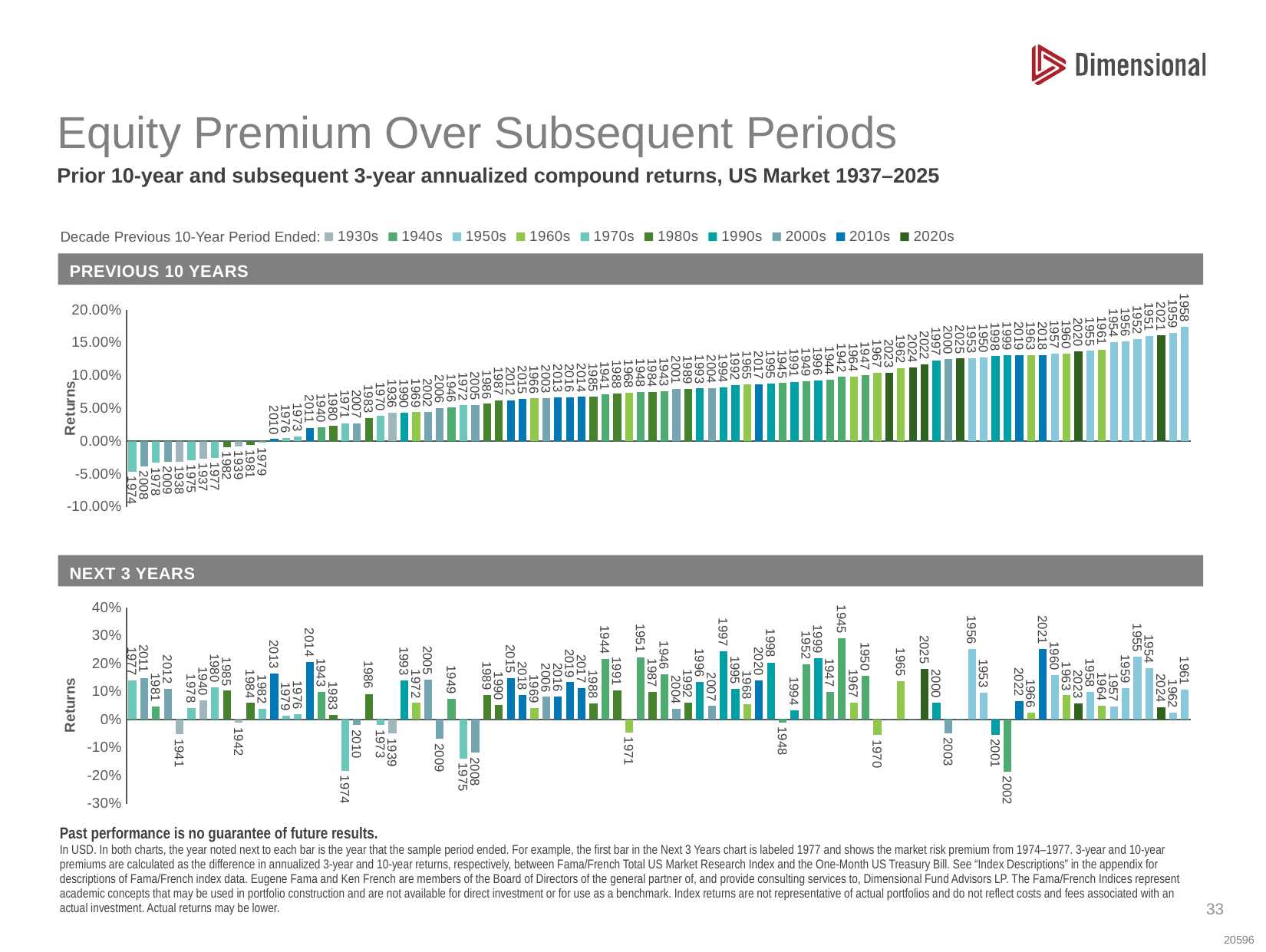

MKT9320-0620
MID 1279
# Equity Premium Over Subsequent Periods
Prior 10-year and subsequent 3-year annualized compound returns, US Market 1937–2025

### Chart

| Category | Values | 1930s | 1940s | 1950s | 1960s | 1970s | 1980s | 1990s | 2000s | 2010s | 2020s |
|---|---|---|---|---|---|---|---|---|---|---|---|
| 1974 | -0.0464505795573651 | 0.0 | 0.0 | 0.0 | 0.0 | -0.0464505795573651 | 0.0 | 0.0 | 0.0 | 0.0 | 0.0 |
| 2008 | -0.0386200012581119 | 0.0 | 0.0 | 0.0 | 0.0 | 0.0 | 0.0 | 0.0 | -0.0386200012581119 | 0.0 | 0.0 |
| 1978 | -0.0328906090265075 | 0.0 | 0.0 | 0.0 | 0.0 | -0.0328906090265075 | 0.0 | 0.0 | 0.0 | 0.0 | 0.0 |
| 2009 | -0.0313228680192285 | 0.0 | 0.0 | 0.0 | 0.0 | 0.0 | 0.0 | 0.0 | -0.0313228680192285 | 0.0 | 0.0 |
| 1938 | -0.031051085702463 | -0.031051085702463 | 0.0 | 0.0 | 0.0 | 0.0 | 0.0 | 0.0 | 0.0 | 0.0 | 0.0 |
| 1975 | -0.0290389058320992 | 0.0 | 0.0 | 0.0 | 0.0 | -0.0290389058320992 | 0.0 | 0.0 | 0.0 | 0.0 | 0.0 |
| 1937 | -0.0265704813398601 | -0.0265704813398601 | 0.0 | 0.0 | 0.0 | 0.0 | 0.0 | 0.0 | 0.0 | 0.0 | 0.0 |
| 1977 | -0.0254811909769854 | 0.0 | 0.0 | 0.0 | 0.0 | -0.0254811909769854 | 0.0 | 0.0 | 0.0 | 0.0 | 0.0 |
| 1982 | -0.0089759804977485 | 0.0 | 0.0 | 0.0 | 0.0 | 0.0 | -0.0089759804977485 | 0.0 | 0.0 | 0.0 | 0.0 |
| 1939 | -0.00806785111735464 | -0.00806785111735464 | 0.0 | 0.0 | 0.0 | 0.0 | 0.0 | 0.0 | 0.0 | 0.0 | 0.0 |
| 1981 | -0.00632069178131833 | 0.0 | 0.0 | 0.0 | 0.0 | 0.0 | -0.00632069178131833 | 0.0 | 0.0 | 0.0 | 0.0 |
| 1979 | -0.00253749392158231 | 0.0 | 0.0 | 0.0 | 0.0 | -0.00253749392158231 | 0.0 | 0.0 | 0.0 | 0.0 | 0.0 |
| 2010 | 0.00311036143683174 | 0.0 | 0.0 | 0.0 | 0.0 | 0.0 | 0.0 | 0.0 | 0.0 | 0.00311036143683174 | 0.0 |
| 1976 | 0.00519001314479817 | 0.0 | 0.0 | 0.0 | 0.0 | 0.00519001314479817 | 0.0 | 0.0 | 0.0 | 0.0 | 0.0 |
| 1973 | 0.00703566630371522 | 0.0 | 0.0 | 0.0 | 0.0 | 0.00703566630371522 | 0.0 | 0.0 | 0.0 | 0.0 | 0.0 |
| 2011 | 0.0196901819391928 | 0.0 | 0.0 | 0.0 | 0.0 | 0.0 | 0.0 | 0.0 | 0.0 | 0.0196901819391928 | 0.0 |
| 1940 | 0.0210159766188265 | 0.0 | 0.0210159766188265 | 0.0 | 0.0 | 0.0 | 0.0 | 0.0 | 0.0 | 0.0 | 0.0 |
| 1980 | 0.0235936824452509 | 0.0 | 0.0 | 0.0 | 0.0 | 0.0 | 0.0235936824452509 | 0.0 | 0.0 | 0.0 | 0.0 |
| 1971 | 0.0270056889202663 | 0.0 | 0.0 | 0.0 | 0.0 | 0.0270056889202663 | 0.0 | 0.0 | 0.0 | 0.0 | 0.0 |
| 2007 | 0.0273516344473865 | 0.0 | 0.0 | 0.0 | 0.0 | 0.0 | 0.0 | 0.0 | 0.0273516344473865 | 0.0 | 0.0 |
| 1983 | 0.0350506106383026 | 0.0 | 0.0 | 0.0 | 0.0 | 0.0 | 0.0350506106383026 | 0.0 | 0.0 | 0.0 | 0.0 |
| 1970 | 0.0388645741910199 | 0.0 | 0.0 | 0.0 | 0.0 | 0.0388645741910199 | 0.0 | 0.0 | 0.0 | 0.0 | 0.0 |
| 1936 | 0.043052489429126 | 0.043052489429126 | 0.0 | 0.0 | 0.0 | 0.0 | 0.0 | 0.0 | 0.0 | 0.0 | 0.0 |
| 1990 | 0.0430586069302694 | 0.0 | 0.0 | 0.0 | 0.0 | 0.0 | 0.0 | 0.0430586069302694 | 0.0 | 0.0 | 0.0 |
| 1969 | 0.0438963959996923 | 0.0 | 0.0 | 0.0 | 0.0438963959996923 | 0.0 | 0.0 | 0.0 | 0.0 | 0.0 | 0.0 |
| 2002 | 0.0444895635433007 | 0.0 | 0.0 | 0.0 | 0.0 | 0.0 | 0.0 | 0.0 | 0.0444895635433007 | 0.0 | 0.0 |
| 2006 | 0.0500004985513021 | 0.0 | 0.0 | 0.0 | 0.0 | 0.0 | 0.0 | 0.0 | 0.0500004985513021 | 0.0 | 0.0 |
| 1946 | 0.0512139538683747 | 0.0 | 0.0512139538683747 | 0.0 | 0.0 | 0.0 | 0.0 | 0.0 | 0.0 | 0.0 | 0.0 |
| 1972 | 0.0545230308071032 | 0.0 | 0.0 | 0.0 | 0.0 | 0.0545230308071032 | 0.0 | 0.0 | 0.0 | 0.0 | 0.0 |
| 2005 | 0.0549703343902563 | 0.0 | 0.0 | 0.0 | 0.0 | 0.0 | 0.0 | 0.0 | 0.0549703343902563 | 0.0 | 0.0 |
| 1986 | 0.056794612892364 | 0.0 | 0.0 | 0.0 | 0.0 | 0.0 | 0.056794612892364 | 0.0 | 0.0 | 0.0 | 0.0 |
| 1987 | 0.0619535982562553 | 0.0 | 0.0 | 0.0 | 0.0 | 0.0 | 0.0619535982562553 | 0.0 | 0.0 | 0.0 | 0.0 |
| 2012 | 0.0624329944191424 | 0.0 | 0.0 | 0.0 | 0.0 | 0.0 | 0.0 | 0.0 | 0.0 | 0.0624329944191424 | 0.0 |
| 2015 | 0.0640576866281932 | 0.0 | 0.0 | 0.0 | 0.0 | 0.0 | 0.0 | 0.0 | 0.0 | 0.0640576866281932 | 0.0 |
| 1966 | 0.0649443927311049 | 0.0 | 0.0 | 0.0 | 0.0649443927311049 | 0.0 | 0.0 | 0.0 | 0.0 | 0.0 | 0.0 |
| 2003 | 0.0650110764778284 | 0.0 | 0.0 | 0.0 | 0.0 | 0.0 | 0.0 | 0.0 | 0.0650110764778284 | 0.0 | 0.0 |
| 2013 | 0.066264792610891 | 0.0 | 0.0 | 0.0 | 0.0 | 0.0 | 0.0 | 0.0 | 0.0 | 0.066264792610891 | 0.0 |
| 2016 | 0.0668831465724156 | 0.0 | 0.0 | 0.0 | 0.0 | 0.0 | 0.0 | 0.0 | 0.0 | 0.0668831465724156 | 0.0 |
| 2014 | 0.0672640851451507 | 0.0 | 0.0 | 0.0 | 0.0 | 0.0 | 0.0 | 0.0 | 0.0 | 0.0672640851451507 | 0.0 |
| 1985 | 0.0679117818921071 | 0.0 | 0.0 | 0.0 | 0.0 | 0.0 | 0.0679117818921071 | 0.0 | 0.0 | 0.0 | 0.0 |
| 1941 | 0.0707275000259047 | 0.0 | 0.0707275000259047 | 0.0 | 0.0 | 0.0 | 0.0 | 0.0 | 0.0 | 0.0 | 0.0 |
| 1988 | 0.0727789082536108 | 0.0 | 0.0 | 0.0 | 0.0 | 0.0 | 0.0727789082536108 | 0.0 | 0.0 | 0.0 | 0.0 |
| 1968 | 0.0732998776606206 | 0.0 | 0.0 | 0.0 | 0.0732998776606206 | 0.0 | 0.0 | 0.0 | 0.0 | 0.0 | 0.0 |
| 1948 | 0.0746871336339285 | 0.0 | 0.0746871336339285 | 0.0 | 0.0 | 0.0 | 0.0 | 0.0 | 0.0 | 0.0 | 0.0 |
| 1984 | 0.0747754593640011 | 0.0 | 0.0 | 0.0 | 0.0 | 0.0 | 0.0747754593640011 | 0.0 | 0.0 | 0.0 | 0.0 |
| 1943 | 0.0759715331385846 | 0.0 | 0.0759715331385846 | 0.0 | 0.0 | 0.0 | 0.0 | 0.0 | 0.0 | 0.0 | 0.0 |
| 2001 | 0.0791715613814734 | 0.0 | 0.0 | 0.0 | 0.0 | 0.0 | 0.0 | 0.0 | 0.0791715613814734 | 0.0 | 0.0 |
| 1989 | 0.0797503829298307 | 0.0 | 0.0 | 0.0 | 0.0 | 0.0 | 0.0797503829298307 | 0.0 | 0.0 | 0.0 | 0.0 |
| 1993 | 0.0801500020969592 | 0.0 | 0.0 | 0.0 | 0.0 | 0.0 | 0.0 | 0.0801500020969592 | 0.0 | 0.0 | 0.0 |
| 2004 | 0.0804886088207502 | 0.0 | 0.0 | 0.0 | 0.0 | 0.0 | 0.0 | 0.0 | 0.0804886088207502 | 0.0 | 0.0 |
| 1994 | 0.0815484377090838 | 0.0 | 0.0 | 0.0 | 0.0 | 0.0 | 0.0 | 0.0815484377090838 | 0.0 | 0.0 | 0.0 |
| 1992 | 0.0854010819231292 | 0.0 | 0.0 | 0.0 | 0.0 | 0.0 | 0.0 | 0.0854010819231292 | 0.0 | 0.0 | 0.0 |
| 1965 | 0.0862334624801404 | 0.0 | 0.0 | 0.0 | 0.0862334624801404 | 0.0 | 0.0 | 0.0 | 0.0 | 0.0 | 0.0 |
| 2017 | 0.0864121317160185 | 0.0 | 0.0 | 0.0 | 0.0 | 0.0 | 0.0 | 0.0 | 0.0 | 0.0864121317160185 | 0.0 |
| 1995 | 0.087229167336669 | 0.0 | 0.0 | 0.0 | 0.0 | 0.0 | 0.0 | 0.087229167336669 | 0.0 | 0.0 | 0.0 |
| 1945 | 0.0883376995794474 | 0.0 | 0.0883376995794474 | 0.0 | 0.0 | 0.0 | 0.0 | 0.0 | 0.0 | 0.0 | 0.0 |
| 1991 | 0.0900955425386567 | 0.0 | 0.0 | 0.0 | 0.0 | 0.0 | 0.0 | 0.0900955425386567 | 0.0 | 0.0 | 0.0 |
| 1949 | 0.0908731635436053 | 0.0 | 0.0908731635436053 | 0.0 | 0.0 | 0.0 | 0.0 | 0.0 | 0.0 | 0.0 | 0.0 |
| 1996 | 0.0927880536774086 | 0.0 | 0.0 | 0.0 | 0.0 | 0.0 | 0.0 | 0.0927880536774086 | 0.0 | 0.0 | 0.0 |
| 1944 | 0.0933418351262001 | 0.0 | 0.0933418351262001 | 0.0 | 0.0 | 0.0 | 0.0 | 0.0 | 0.0 | 0.0 | 0.0 |
| 1942 | 0.0977995168349557 | 0.0 | 0.0977995168349557 | 0.0 | 0.0 | 0.0 | 0.0 | 0.0 | 0.0 | 0.0 | 0.0 |
| 1964 | 0.0987706898933418 | 0.0 | 0.0 | 0.0 | 0.0987706898933418 | 0.0 | 0.0 | 0.0 | 0.0 | 0.0 | 0.0 |
| 1947 | 0.100596852932694 | 0.0 | 0.100596852932694 | 0.0 | 0.0 | 0.0 | 0.0 | 0.0 | 0.0 | 0.0 | 0.0 |
| 1967 | 0.103808215871054 | 0.0 | 0.0 | 0.0 | 0.103808215871054 | 0.0 | 0.0 | 0.0 | 0.0 | 0.0 | 0.0 |
| 2023 | 0.104590585594402 | 0.0 | 0.0 | 0.0 | 0.0 | 0.0 | 0.0 | 0.0 | 0.0 | 0.0 | 0.104590585594402 |
| 1962 | 0.111241217910223 | 0.0 | 0.0 | 0.0 | 0.111241217910223 | 0.0 | 0.0 | 0.0 | 0.0 | 0.0 | 0.0 |
| 2024 | 0.111896145323563 | 0.0 | 0.0 | 0.0 | 0.0 | 0.0 | 0.0 | 0.0 | 0.0 | 0.0 | 0.111896145323563 |
| 2022 | 0.116698856596612 | 0.0 | 0.0 | 0.0 | 0.0 | 0.0 | 0.0 | 0.0 | 0.0 | 0.0 | 0.116698856596612 |
| 1997 | 0.122731991834838 | 0.0 | 0.0 | 0.0 | 0.0 | 0.0 | 0.0 | 0.122731991834838 | 0.0 | 0.0 | 0.0 |
| 2000 | 0.125362610343634 | 0.0 | 0.0 | 0.0 | 0.0 | 0.0 | 0.0 | 0.0 | 0.125362610343634 | 0.0 | 0.0 |
| 2025 | 0.125820285026519 | 0.0 | 0.0 | 0.0 | 0.0 | 0.0 | 0.0 | 0.0 | 0.0 | 0.0 | 0.125820285026519 |
| 1953 | 0.126426971905881 | 0.0 | 0.0 | 0.126426971905881 | 0.0 | 0.0 | 0.0 | 0.0 | 0.0 | 0.0 | 0.0 |
| 1950 | 0.127240705700105 | 0.0 | 0.0 | 0.127240705700105 | 0.0 | 0.0 | 0.0 | 0.0 | 0.0 | 0.0 | 0.0 |
| 1998 | 0.130331655983571 | 0.0 | 0.0 | 0.0 | 0.0 | 0.0 | 0.0 | 0.130331655983571 | 0.0 | 0.0 | 0.0 |
| 1999 | 0.130624979587947 | 0.0 | 0.0 | 0.0 | 0.0 | 0.0 | 0.0 | 0.130624979587947 | 0.0 | 0.0 | 0.0 |
| 2019 | 0.130790608028433 | 0.0 | 0.0 | 0.0 | 0.0 | 0.0 | 0.0 | 0.0 | 0.0 | 0.130790608028433 | 0.0 |
| 1963 | 0.130886724436797 | 0.0 | 0.0 | 0.0 | 0.130886724436797 | 0.0 | 0.0 | 0.0 | 0.0 | 0.0 | 0.0 |
| 2018 | 0.131225204232693 | 0.0 | 0.0 | 0.0 | 0.0 | 0.0 | 0.0 | 0.0 | 0.0 | 0.131225204232693 | 0.0 |
| 1957 | 0.13352162122569 | 0.0 | 0.0 | 0.13352162122569 | 0.0 | 0.0 | 0.0 | 0.0 | 0.0 | 0.0 | 0.0 |
| 1960 | 0.133881537477872 | 0.0 | 0.0 | 0.0 | 0.133881537477872 | 0.0 | 0.0 | 0.0 | 0.0 | 0.0 | 0.0 |
| 2020 | 0.136677724792779 | 0.0 | 0.0 | 0.0 | 0.0 | 0.0 | 0.0 | 0.0 | 0.0 | 0.0 | 0.136677724792779 |
| 1955 | 0.137498369218961 | 0.0 | 0.0 | 0.137498369218961 | 0.0 | 0.0 | 0.0 | 0.0 | 0.0 | 0.0 | 0.0 |
| 1961 | 0.139118234066923 | 0.0 | 0.0 | 0.0 | 0.139118234066923 | 0.0 | 0.0 | 0.0 | 0.0 | 0.0 | 0.0 |
| 1954 | 0.150471666645343 | 0.0 | 0.0 | 0.150471666645343 | 0.0 | 0.0 | 0.0 | 0.0 | 0.0 | 0.0 | 0.0 |
| 1956 | 0.152288538693153 | 0.0 | 0.0 | 0.152288538693153 | 0.0 | 0.0 | 0.0 | 0.0 | 0.0 | 0.0 | 0.0 |
| 1952 | 0.155772348073631 | 0.0 | 0.0 | 0.155772348073631 | 0.0 | 0.0 | 0.0 | 0.0 | 0.0 | 0.0 | 0.0 |
| 1951 | 0.160207565337139 | 0.0 | 0.0 | 0.160207565337139 | 0.0 | 0.0 | 0.0 | 0.0 | 0.0 | 0.0 | 0.0 |
| 2021 | 0.160816896346239 | 0.0 | 0.0 | 0.0 | 0.0 | 0.0 | 0.0 | 0.0 | 0.0 | 0.0 | 0.160816896346239 |
| 1959 | 0.164647539851129 | 0.0 | 0.0 | 0.164647539851129 | 0.0 | 0.0 | 0.0 | 0.0 | 0.0 | 0.0 | 0.0 |
| 1958 | 0.174095640676563 | 0.0 | 0.0 | 0.174095640676563 | 0.0 | 0.0 | 0.0 | 0.0 | 0.0 | 0.0 | 0.0 |
Decade Previous 10-Year Period Ended:
Previous 10 Years
Next 3 Years

### Chart

| Category | Values | 1930s | 1940s | 1950s | 1960s | 1970s | 1980s | 1990s | 2000s | 2010s | 2020s |
|---|---|---|---|---|---|---|---|---|---|---|---|
| 1977 | 0.14055606450242 | 0.0 | 0.0 | 0.0 | 0.0 | 0.14055606450242 | 0.0 | 0.0 | 0.0 | 0.0 | 0.0 |
| 2011 | 0.148604243672913 | 0.0 | 0.0 | 0.0 | 0.0 | 0.0 | 0.0 | 0.0 | 0.148604243672913 | 0.0 | 0.0 |
| 1981 | 0.046391599792382 | None | None | None | None | None | None | None | None | None | None |
| 2012 | 0.110873435448497 | 0.0 | 0.0 | 0.0 | 0.0 | 0.0 | 0.0 | 0.0 | 0.110873435448497 | 0.0 | 0.0 |
| 1941 | -0.0525037513205996 | -0.0525037513205996 | 0.0 | 0.0 | 0.0 | 0.0 | 0.0 | 0.0 | 0.0 | 0.0 | 0.0 |
| 1978 | 0.0422117479612669 | 0.0 | 0.0 | 0.0 | 0.0 | 0.0422117479612669 | 0.0 | 0.0 | 0.0 | 0.0 | 0.0 |
| 1940 | 0.0684337332860983 | 0.0684337332860983 | 0.0 | 0.0 | 0.0 | 0.0 | 0.0 | 0.0 | 0.0 | 0.0 | 0.0 |
| 1980 | 0.116034924886058 | 0.0 | 0.0 | 0.0 | 0.0 | 0.116034924886058 | 0.0 | 0.0 | 0.0 | 0.0 | 0.0 |
| 1985 | 0.102826441044564 | 0.0 | 0.0 | 0.0 | 0.0 | 0.0 | 0.102826441044564 | 0.0 | 0.0 | 0.0 | 0.0 |
| 1942 | -0.0121253778003794 | -0.0121253778003794 | 0.0 | 0.0 | 0.0 | 0.0 | 0.0 | 0.0 | 0.0 | 0.0 | 0.0 |
| 1984 | 0.0590377816896002 | 0.0 | 0.0 | 0.0 | 0.0 | 0.0 | 0.0590377816896002 | 0.0 | 0.0 | 0.0 | 0.0 |
| 1982 | 0.0395683322709204 | 0.0 | 0.0 | 0.0 | 0.0 | 0.0395683322709204 | 0.0 | 0.0 | 0.0 | 0.0 | 0.0 |
| 2013 | 0.164577975812966 | 0.0 | 0.0 | 0.0 | 0.0 | 0.0 | 0.0 | 0.0 | 0.0 | 0.164577975812966 | 0.0 |
| 1979 | 0.0144415500214237 | 0.0 | 0.0 | 0.0 | 0.0 | 0.0144415500214237 | 0.0 | 0.0 | 0.0 | 0.0 | 0.0 |
| 1976 | 0.0195060905073141 | 0.0 | 0.0 | 0.0 | 0.0 | 0.0195060905073141 | 0.0 | 0.0 | 0.0 | 0.0 | 0.0 |
| 2014 | 0.206519300252934 | 0.0 | 0.0 | 0.0 | 0.0 | 0.0 | 0.0 | 0.0 | 0.0 | 0.206519300252934 | 0.0 |
| 1943 | 0.0996134202005894 | None | None | None | None | None | None | None | None | None | None |
| 1983 | 0.0159856840413388 | 0.0 | 0.0 | 0.0 | 0.0 | 0.0 | 0.0159856840413388 | 0.0 | 0.0 | 0.0 | 0.0 |
| 1974 | -0.182702149849028 | 0.0 | 0.0 | 0.0 | 0.0 | -0.182702149849028 | 0.0 | 0.0 | 0.0 | 0.0 | 0.0 |
| 2010 | -0.0205474864730836 | 0.0 | 0.0 | 0.0 | 0.0 | 0.0 | 0.0 | 0.0 | -0.0205474864730836 | 0.0 | 0.0 |
| 1986 | 0.091561412306066 | 0.0 | 0.0 | 0.0 | 0.0 | 0.0 | 0.091561412306066 | 0.0 | 0.0 | 0.0 | 0.0 |
| 1973 | -0.019486349997254 | 0.0 | 0.0 | 0.0 | 0.0 | -0.019486349997254 | 0.0 | 0.0 | 0.0 | 0.0 | 0.0 |
| 1939 | -0.0507225654101299 | -0.0507225654101299 | 0.0 | 0.0 | 0.0 | 0.0 | 0.0 | 0.0 | 0.0 | 0.0 | 0.0 |
| 1993 | 0.140563209722991 | 0.0 | 0.0 | 0.0 | 0.0 | 0.0 | 0.0 | 0.140563209722991 | 0.0 | 0.0 | 0.0 |
| 1972 | 0.0586630534188011 | 0.0 | 0.0 | 0.0 | 0.0586630534188011 | 0.0 | 0.0 | 0.0 | 0.0 | 0.0 | 0.0 |
| 2005 | 0.143586471275918 | 0.0 | 0.0 | 0.0 | 0.0 | 0.0 | 0.0 | 0.0 | 0.143586471275918 | 0.0 | 0.0 |
| 2009 | -0.0694420046758882 | 0.0 | 0.0 | 0.0 | 0.0 | 0.0 | 0.0 | 0.0 | -0.0694420046758882 | 0.0 | 0.0 |
| 1949 | 0.073777109595909 | 0.0 | 0.073777109595909 | 0.0 | 0.0 | 0.0 | 0.0 | 0.0 | 0.0 | 0.0 | 0.0 |
| 1975 | -0.138556692624077 | 0.0 | 0.0 | 0.0 | 0.0 | -0.138556692624077 | 0.0 | 0.0 | 0.0 | 0.0 | 0.0 |
| 2008 | -0.119125792894033 | 0.0 | 0.0 | 0.0 | 0.0 | 0.0 | 0.0 | 0.0 | -0.119125792894033 | 0.0 | 0.0 |
| 1989 | 0.0887071991813189 | 0.0 | 0.0 | 0.0 | 0.0 | 0.0 | 0.0887071991813189 | 0.0 | 0.0 | 0.0 | 0.0 |
| 1990 | 0.0509808111172707 | 0.0 | 0.0 | 0.0 | 0.0 | 0.0 | 0.0509808111172707 | 0.0 | 0.0 | 0.0 | 0.0 |
| 2015 | 0.148067816755982 | 0.0 | 0.0 | 0.0 | 0.0 | 0.0 | 0.0 | 0.0 | 0.0 | 0.148067816755982 | 0.0 |
| 2018 | 0.0873445576869532 | 0.0 | 0.0 | 0.0 | 0.0 | 0.0 | 0.0 | 0.0 | 0.0 | 0.0873445576869532 | 0.0 |
| 1969 | 0.0404020537256227 | 0.0 | 0.0 | 0.0 | 0.0404020537256227 | 0.0 | 0.0 | 0.0 | 0.0 | 0.0 | 0.0 |
| 2006 | 0.0809653144601761 | 0.0 | 0.0 | 0.0 | 0.0 | 0.0 | 0.0 | 0.0 | 0.0809653144601761 | 0.0 | 0.0 |
| 2016 | 0.0826615425221042 | 0.0 | 0.0 | 0.0 | 0.0 | 0.0 | 0.0 | 0.0 | 0.0 | 0.0826615425221042 | 0.0 |
| 2019 | 0.132824570625304 | 0.0 | 0.0 | 0.0 | 0.0 | 0.0 | 0.0 | 0.0 | 0.0 | 0.132824570625304 | 0.0 |
| 2017 | 0.113134842174695 | 0.0 | 0.0 | 0.0 | 0.0 | 0.0 | 0.0 | 0.0 | 0.0 | 0.113134842174695 | 0.0 |
| 1988 | 0.0576747277232705 | 0.0 | 0.0 | 0.0 | 0.0 | 0.0 | 0.0576747277232705 | 0.0 | 0.0 | 0.0 | 0.0 |
| 1944 | 0.216475709393296 | 0.0 | 0.216475709393296 | 0.0 | 0.0 | 0.0 | 0.0 | 0.0 | 0.0 | 0.0 | 0.0 |
| 1991 | 0.104741231515742 | 0.0 | 0.0 | 0.0 | 0.0 | 0.0 | 0.104741231515742 | 0.0 | 0.0 | 0.0 | 0.0 |
| 1971 | -0.0465375353159978 | 0.0 | 0.0 | 0.0 | -0.0465375353159978 | 0.0 | 0.0 | 0.0 | 0.0 | 0.0 | 0.0 |
| 1951 | 0.222886356220891 | 0.0 | 0.222886356220891 | 0.0 | 0.0 | 0.0 | 0.0 | 0.0 | 0.0 | 0.0 | 0.0 |
| 1987 | 0.0976151496670681 | 0.0 | 0.0 | 0.0 | 0.0 | 0.0 | 0.0976151496670681 | 0.0 | 0.0 | 0.0 | 0.0 |
| 1946 | 0.160397987550186 | 0.0 | 0.160397987550186 | 0.0 | 0.0 | 0.0 | 0.0 | 0.0 | 0.0 | 0.0 | 0.0 |
| 2004 | 0.0386963882423987 | 0.0 | 0.0 | 0.0 | 0.0 | 0.0 | 0.0 | 0.0 | 0.0386963882423987 | 0.0 | 0.0 |
| 1992 | 0.059885785454161 | 0.0 | 0.0 | 0.0 | 0.0 | 0.0 | 0.059885785454161 | 0.0 | 0.0 | 0.0 | 0.0 |
| 1996 | 0.134161123498207 | 0.0 | 0.0 | 0.0 | 0.0 | 0.0 | 0.0 | 0.134161123498207 | 0.0 | 0.0 | 0.0 |
| 2007 | 0.0483696806558791 | 0.0 | 0.0 | 0.0 | 0.0 | 0.0 | 0.0 | 0.0 | 0.0483696806558791 | 0.0 | 0.0 |
| 1997 | 0.242543987233198 | 0.0 | 0.0 | 0.0 | 0.0 | 0.0 | 0.0 | 0.242543987233198 | 0.0 | 0.0 | 0.0 |
| 1995 | 0.108258180667516 | 0.0 | 0.0 | 0.0 | 0.0 | 0.0 | 0.0 | 0.108258180667516 | 0.0 | 0.0 | 0.0 |
| 1968 | 0.0551523277026278 | 0.0 | 0.0 | 0.0 | 0.0551523277026278 | 0.0 | 0.0 | 0.0 | 0.0 | 0.0 | 0.0 |
| 2020 | 0.139367203532941 | 0.0 | 0.0 | 0.0 | 0.0 | 0.0 | 0.0 | 0.0 | 0.0 | 0.139367203532941 | 0.0 |
| 1998 | 0.203922523918985 | 0.0 | 0.0 | 0.0 | 0.0 | 0.0 | 0.0 | 0.203922523918985 | 0.0 | 0.0 | 0.0 |
| 1948 | -0.010161442239943 | 0.0 | -0.010161442239943 | 0.0 | 0.0 | 0.0 | 0.0 | 0.0 | 0.0 | 0.0 | 0.0 |
| 1994 | 0.0337292920363521 | 0.0 | 0.0 | 0.0 | 0.0 | 0.0 | 0.0 | 0.0337292920363521 | 0.0 | 0.0 | 0.0 |
| 1952 | 0.197607468794959 | 0.0 | 0.197607468794959 | 0.0 | 0.0 | 0.0 | 0.0 | 0.0 | 0.0 | 0.0 | 0.0 |
| 1999 | 0.219397988305488 | 0.0 | 0.0 | 0.0 | 0.0 | 0.0 | 0.0 | 0.219397988305488 | 0.0 | 0.0 | 0.0 |
| 1947 | 0.0994936425629187 | 0.0 | 0.0994936425629187 | 0.0 | 0.0 | 0.0 | 0.0 | 0.0 | 0.0 | 0.0 | 0.0 |
| 1945 | 0.289524192019214 | 0.0 | 0.289524192019214 | 0.0 | 0.0 | 0.0 | 0.0 | 0.0 | 0.0 | 0.0 | 0.0 |
| 1967 | 0.0604782463112317 | 0.0 | 0.0 | 0.0 | 0.0604782463112317 | 0.0 | 0.0 | 0.0 | 0.0 | 0.0 | 0.0 |
| 1950 | 0.157203675386902 | 0.0 | 0.157203675386902 | 0.0 | 0.0 | 0.0 | 0.0 | 0.0 | 0.0 | 0.0 | 0.0 |
| 1970 | -0.0552916070174383 | 0.0 | 0.0 | 0.0 | -0.0552916070174383 | 0.0 | 0.0 | 0.0 | 0.0 | 0.0 | 0.0 |
|  | None | 0.0 | 0.0 | 0.0 | 0.0 | 0.0 | 0.0 | 0.0 | 0.0 | 0.0 | 0.0 |
| 1965 | 0.136079712180161 | 0.0 | 0.0 | 0.0 | 0.136079712180161 | 0.0 | 0.0 | 0.0 | 0.0 | 0.0 | 0.0 |
|  | None | 0.0 | 0.0 | 0.0 | 0.0 | 0.0 | 0.0 | 0.0 | 0.0 | 0.0 | 0.0 |
| 2025 | 0.181681324519472 | 0.0 | 0.0 | 0.0 | 0.0 | 0.0 | 0.0 | 0.0 | 0.0 | 0.0 | 0.181681324519472 |
| 2000 | 0.0607178102100294 | 0.0 | 0.0 | 0.0 | 0.0 | 0.0 | 0.0 | 0.0607178102100294 | 0.0 | 0.0 | 0.0 |
| 2003 | -0.0481630159140072 | 0.0 | 0.0 | 0.0 | 0.0 | 0.0 | 0.0 | 0.0 | -0.0481630159140072 | 0.0 | 0.0 |
|  | None | 0.0 | 0.0 | 0.0 | 0.0 | 0.0 | 0.0 | 0.0 | 0.0 | 0.0 | 0.0 |
| 1956 | 0.252187348848823 | 0.0 | 0.0 | 0.252187348848823 | 0.0 | 0.0 | 0.0 | 0.0 | 0.0 | 0.0 | 0.0 |
| 1953 | 0.0965998457840394 | 0.0 | 0.0 | 0.0965998457840394 | 0.0 | 0.0 | 0.0 | 0.0 | 0.0 | 0.0 | 0.0 |
| 2001 | -0.0536328292693251 | 0.0 | 0.0 | 0.0 | 0.0 | 0.0 | 0.0 | -0.0536328292693251 | 0.0 | 0.0 | 0.0 |
| 2002 | -0.185405173764561 | None | None | None | None | None | None | None | None | None | None |
| 2022 | 0.0653141348274622 | 0.0 | 0.0 | 0.0 | 0.0 | 0.0 | 0.0 | 0.0 | 0.0 | 0.0653141348274622 | 0.0 |
| 1966 | 0.0254023216717871 | 0.0 | 0.0 | 0.0 | 0.0254023216717871 | 0.0 | 0.0 | 0.0 | 0.0 | 0.0 | 0.0 |
| 2021 | 0.252246983639359 | 0.0 | 0.0 | 0.0 | 0.0 | 0.0 | 0.0 | 0.0 | 0.0 | 0.252246983639359 | 0.0 |
| 1960 | 0.158713173464857 | 0.0 | 0.0 | 0.158713173464857 | 0.0 | 0.0 | 0.0 | 0.0 | 0.0 | 0.0 | 0.0 |
| 1963 | 0.0866169641768335 | 0.0 | 0.0 | 0.0 | 0.0866169641768335 | 0.0 | 0.0 | 0.0 | 0.0 | 0.0 | 0.0 |
| 2023 | 0.0581598247148352 | 0.0 | 0.0 | 0.0 | 0.0 | 0.0 | 0.0 | 0.0 | 0.0 | 0.0 | 0.0581598247148352 |
| 1958 | 0.0983642718792823 | 0.0 | 0.0 | 0.0983642718792823 | 0.0 | 0.0 | 0.0 | 0.0 | 0.0 | 0.0 | 0.0 |
| 1964 | 0.0491425055047732 | 0.0 | 0.0 | 0.0 | 0.0491425055047732 | 0.0 | 0.0 | 0.0 | 0.0 | 0.0 | 0.0 |
| 1957 | 0.0451614013861183 | 0.0 | 0.0 | 0.0451614013861183 | 0.0 | 0.0 | 0.0 | 0.0 | 0.0 | 0.0 | 0.0 |
| 1959 | 0.111709321585264 | 0.0 | 0.0 | 0.111709321585264 | 0.0 | 0.0 | 0.0 | 0.0 | 0.0 | 0.0 | 0.0 |
| 1955 | 0.223904928757182 | 0.0 | 0.0 | 0.223904928757182 | 0.0 | 0.0 | 0.0 | 0.0 | 0.0 | 0.0 | 0.0 |
| 1954 | 0.183203612659228 | 0.0 | 0.0 | 0.183203612659228 | 0.0 | 0.0 | 0.0 | 0.0 | 0.0 | 0.0 | 0.0 |
| 2024 | 0.0435702842690593 | 0.0 | 0.0 | 0.0 | 0.0 | 0.0 | 0.0 | 0.0 | 0.0 | 0.0 | 0.0435702842690593 |
| 1962 | 0.0238541734240201 | 0.0 | 0.0 | 0.0238541734240201 | 0.0 | 0.0 | 0.0 | 0.0 | 0.0 | 0.0 | 0.0 |
| 1961 | 0.105640639112155 | 0.0 | 0.0 | 0.105640639112155 | 0.0 | 0.0 | 0.0 | 0.0 | 0.0 | 0.0 | 0.0 |
Confirm first bar date in Next 3 Years graph is still 1977
Past performance is no guarantee of future results.
In USD. In both charts, the year noted next to each bar is the year that the sample period ended. For example, the first bar in the Next 3 Years chart is labeled 1977 and shows the market risk premium from 1974–1977. 3-year and 10-year premiums are calculated as the difference in annualized 3-year and 10-year returns, respectively, between Fama/French Total US Market Research Index and the One-Month US Treasury Bill. See “Index Descriptions” in the appendix for descriptions of Fama/French index data. Eugene Fama and Ken French are members of the Board of Directors of the general partner of, and provide consulting services to, Dimensional Fund Advisors LP. The Fama/French Indices represent academic concepts that may be used in portfolio construction and are not available for direct investment or for use as a benchmark. Index returns are not representative of actual portfolios and do not reflect costs and fees associated with an actual investment. Actual returns may be lower.
33
20596